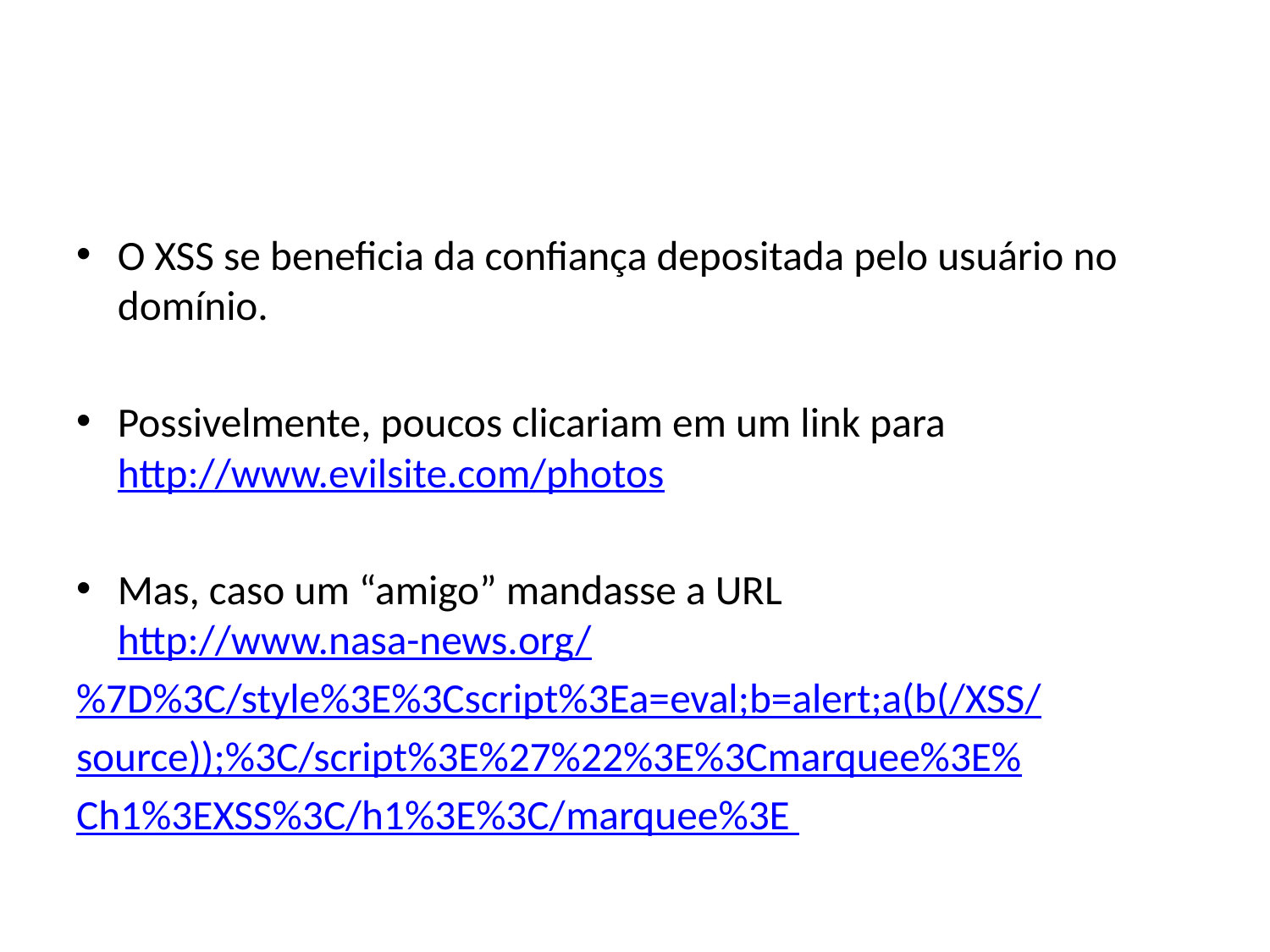

#
O XSS se beneficia da confiança depositada pelo usuário no domínio.

Possivelmente, poucos clicariam em um link para http://www.evilsite.com/photos

Mas, caso um “amigo” mandasse a URL http://www.nasa-news.org/
%7D%3C/style%3E%3Cscript%3Ea=eval;b=alert;a(b(/XSS/
source));%3C/script%3E%27%22%3E%3Cmarquee%3E%
Ch1%3EXSS%3C/h1%3E%3C/marquee%3E